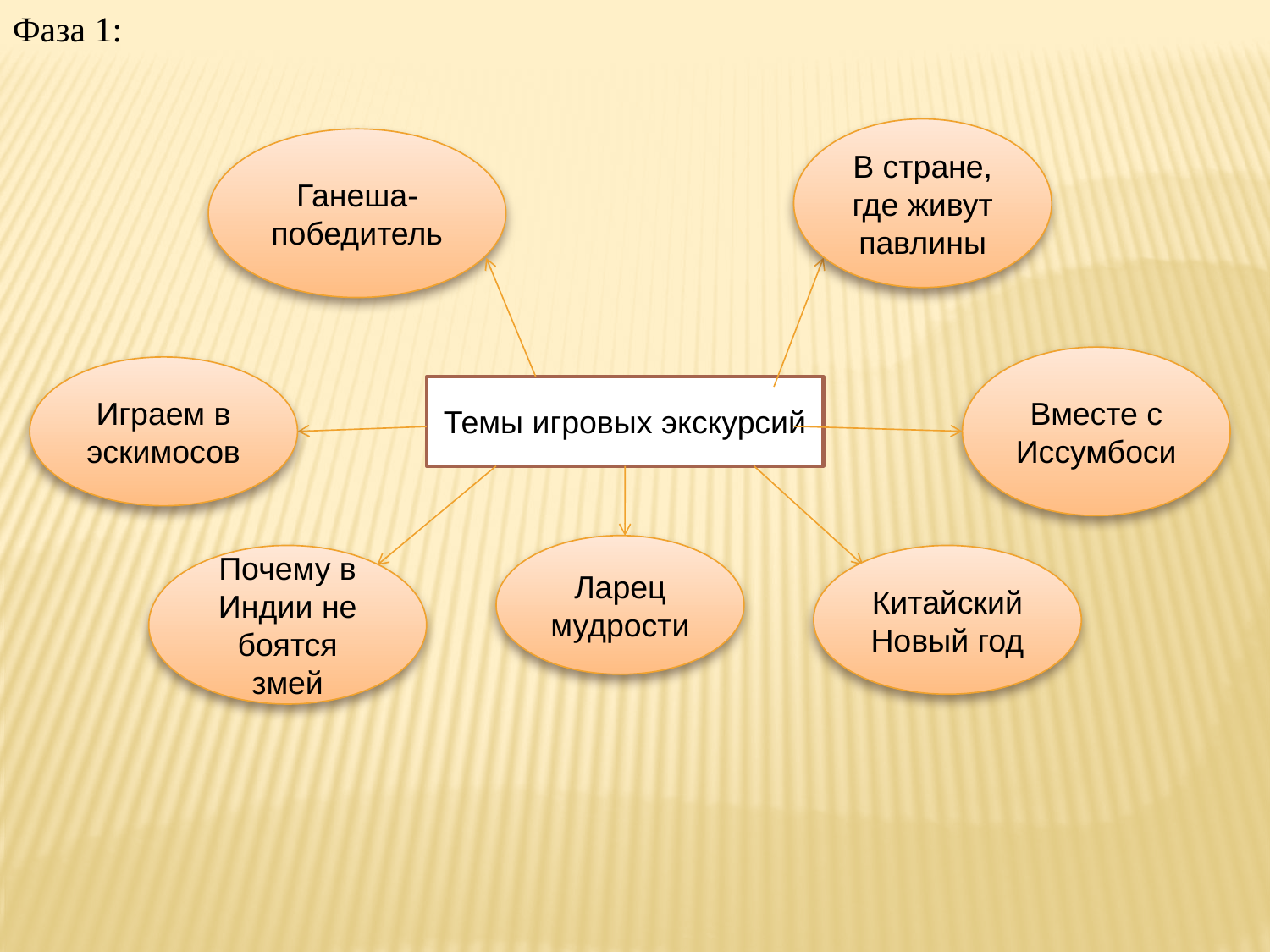

Фаза 1:
В стране, где живут павлины
Ганеша-победитель
Вместе с Иссумбоси
Играем в эскимосов
Темы игровых экскурсий
Ларец мудрости
Почему в Индии не боятся змей
Китайский Новый год